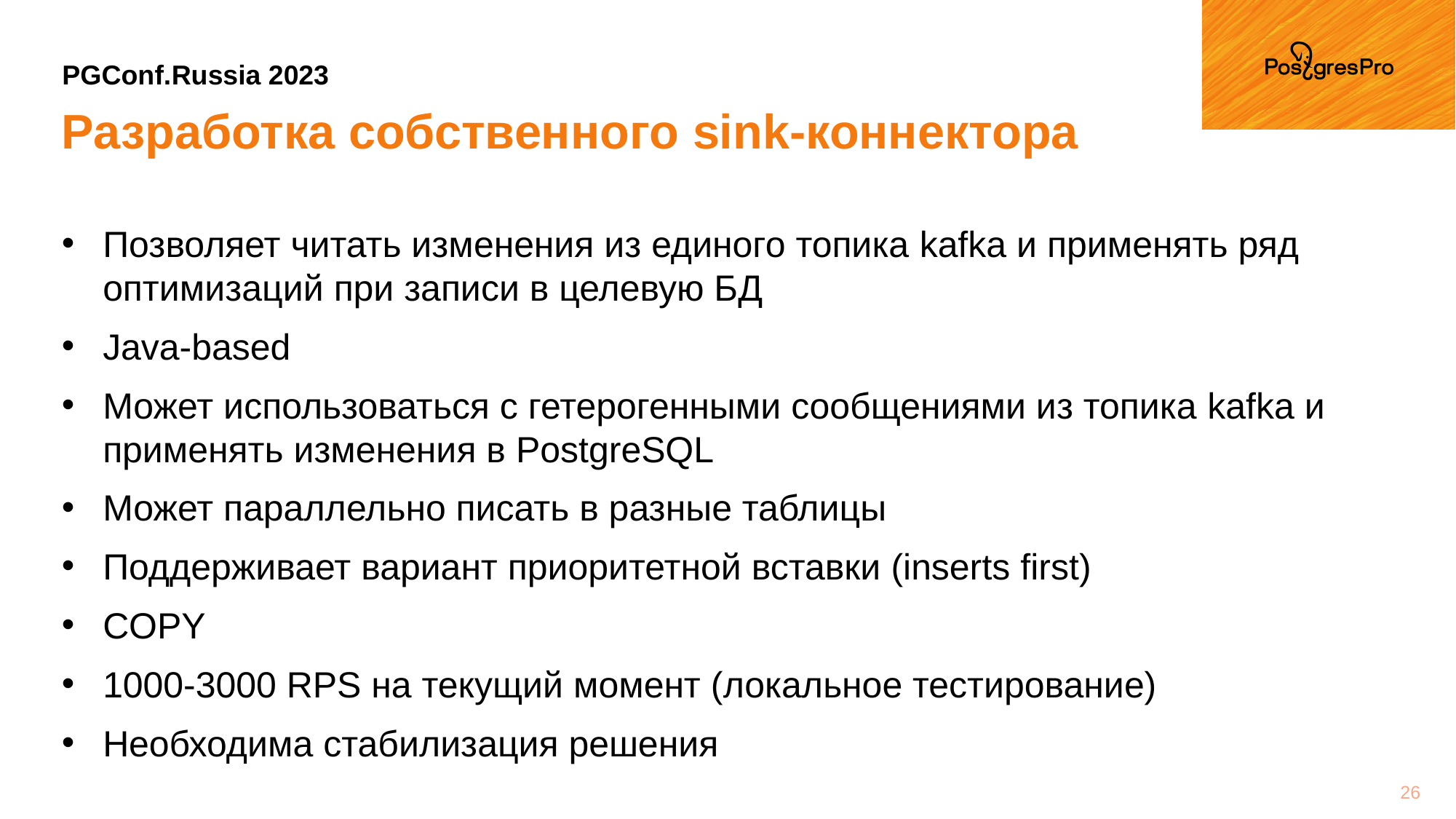

# Разработка собственного sink-коннектора
Позволяет читать изменения из единого топика kafka и применять ряд оптимизаций при записи в целевую БД
Java-based
Может использоваться с гетерогенными сообщениями из топика kafka и применять изменения в PostgreSQL
Может параллельно писать в разные таблицы
Поддерживает вариант приоритетной вставки (inserts first)
COPY
1000-3000 RPS на текущий момент (локальное тестирование)
Необходима стабилизация решения

26